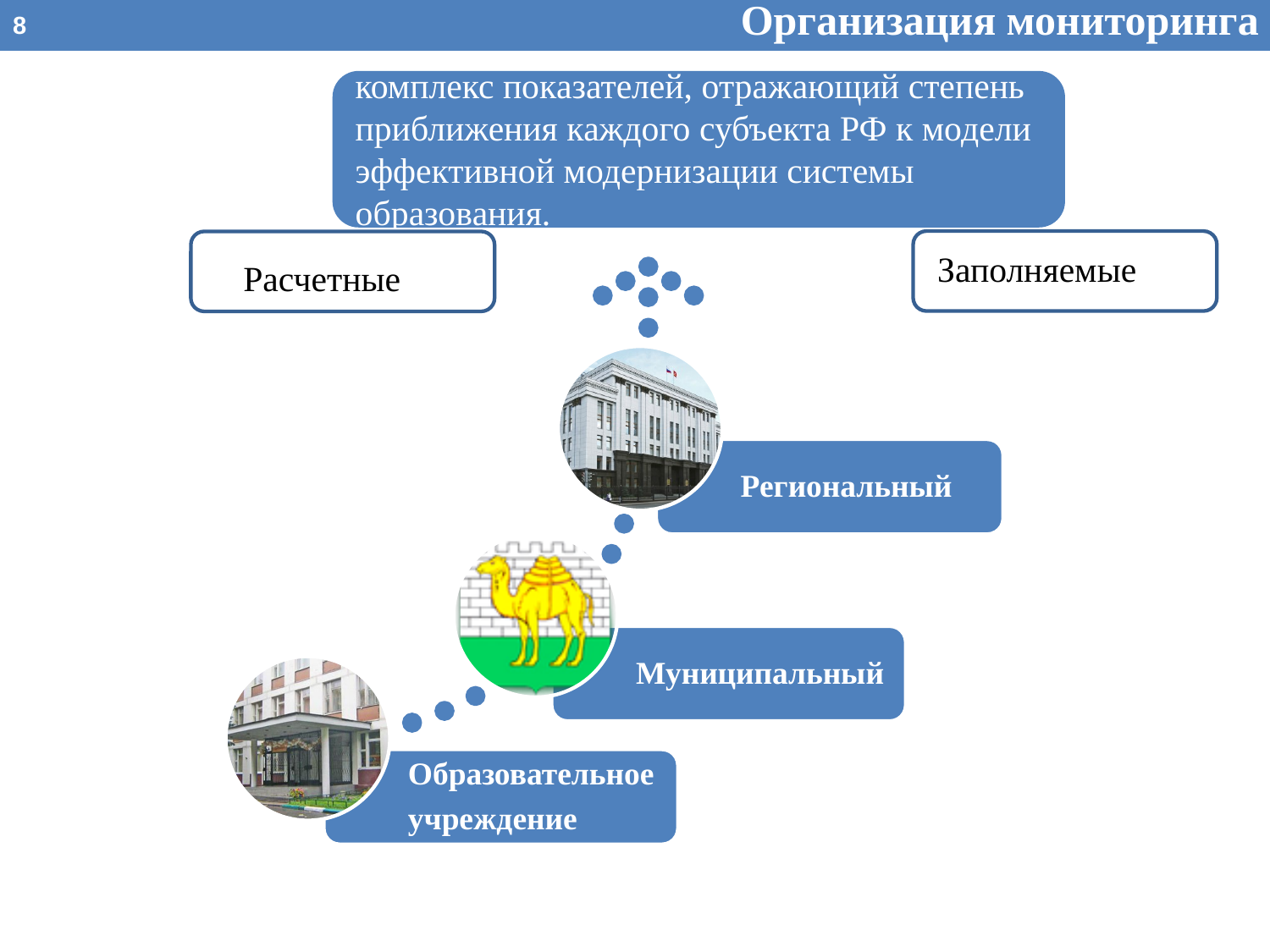

Организация мониторинга
8

комплекс показателей, отражающий степень приближения каждого субъекта РФ к модели эффективной модернизации системы образования.

Расчетные

Заполняемые
Образовательное
учреждение
Муниципальный
Региональный